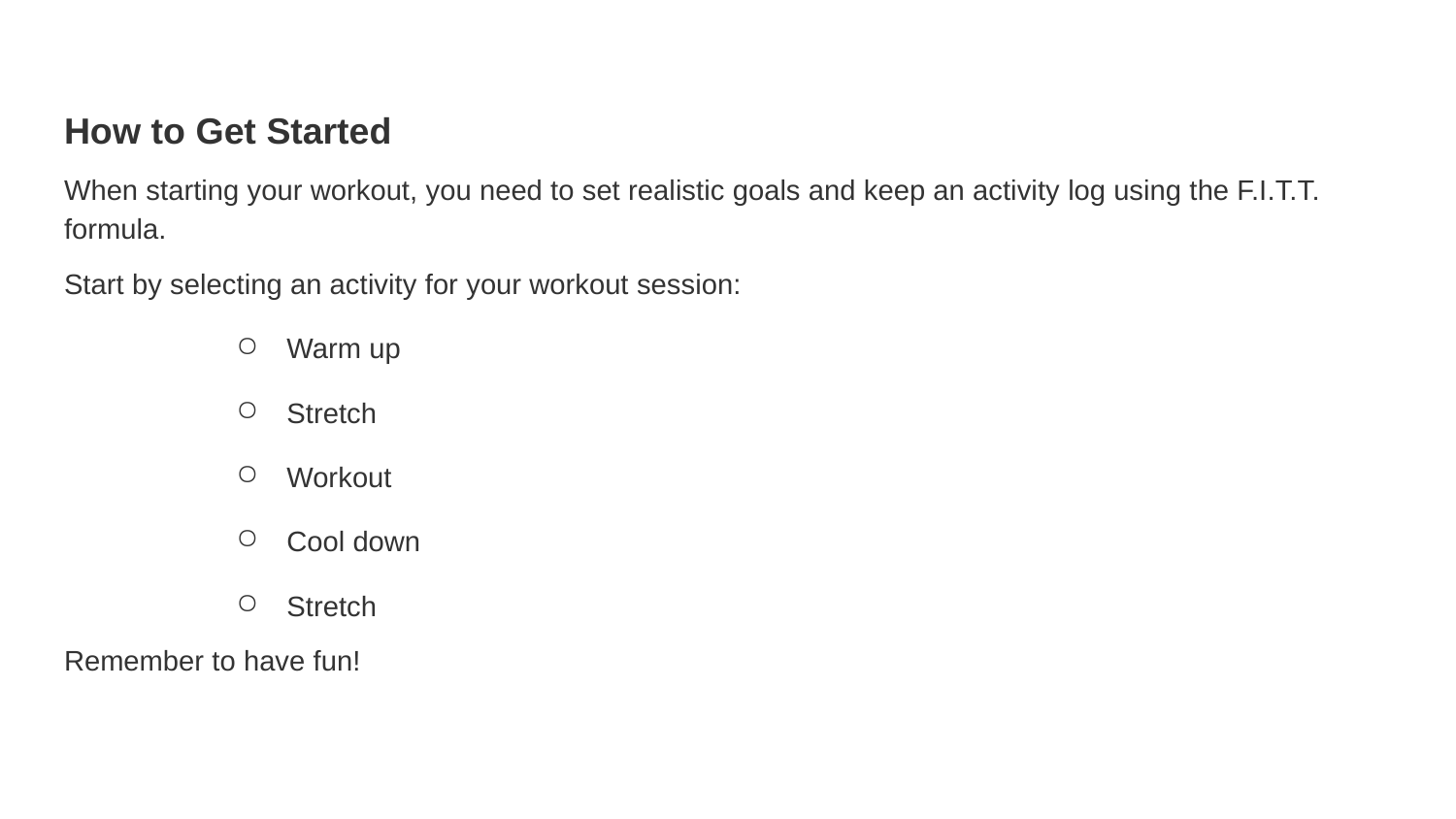

How to Get Started
When starting your workout, you need to set realistic goals and keep an activity log using the F.I.T.T. formula.
Start by selecting an activity for your workout session:
Warm up
Stretch
Workout
Cool down
Stretch
Remember to have fun!

#